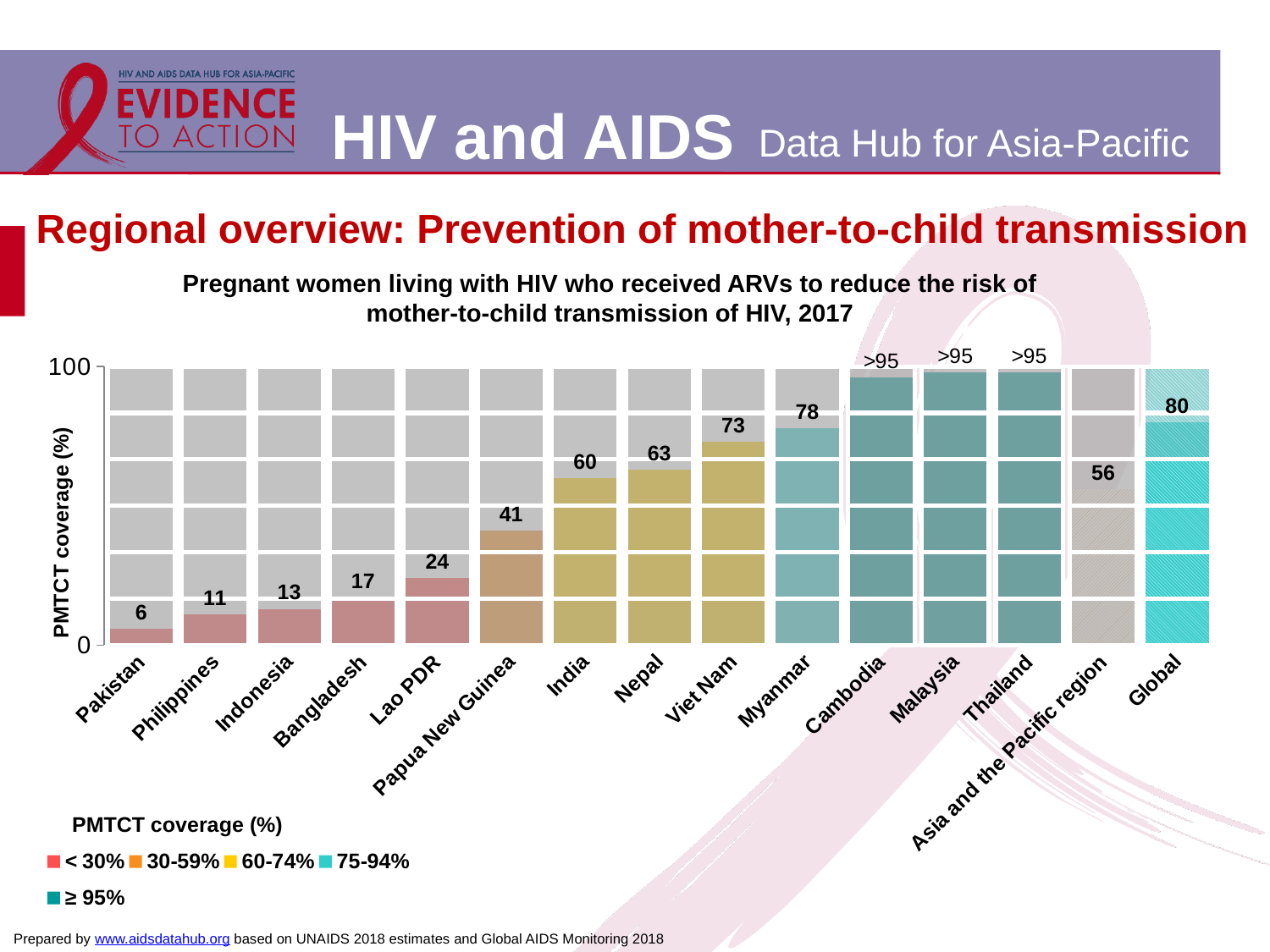

# Regional overview: Prevention of mother-to-child transmission
Pregnant women living with HIV who received ARVs to reduce the risk of mother-to-child transmission of HIV, 2017

### Chart

| Category | < 30% | 30-59% | 60-74% | 75-94% | ≥ 95% | a | b | c | d | e | f | g | h | i | j |
|---|---|---|---|---|---|---|---|---|---|---|---|---|---|---|---|
| Pakistan | 6.0 | None | None | None | None | 10.0 | 10.0 | 10.0 | 10.0 | 10.0 | 10.0 | 10.0 | 10.0 | 10.0 | 10.0 |
| Philippines | 11.0 | None | None | None | None | 10.0 | 10.0 | 10.0 | 10.0 | 10.0 | 10.0 | 10.0 | 10.0 | 10.0 | 10.0 |
| Indonesia | 13.0 | None | None | None | None | 10.0 | 10.0 | 10.0 | 10.0 | 10.0 | 10.0 | 10.0 | 10.0 | 10.0 | 10.0 |
| Bangladesh | 17.0 | None | None | None | None | 10.0 | 10.0 | 10.0 | 10.0 | 10.0 | 10.0 | 10.0 | 10.0 | 10.0 | 10.0 |
| Lao PDR | 24.0 | None | None | None | None | 10.0 | 10.0 | 10.0 | 10.0 | 10.0 | 10.0 | 10.0 | 10.0 | 10.0 | 10.0 |
| Papua New Guinea | None | 41.0 | None | None | None | 10.0 | 10.0 | 10.0 | 10.0 | 10.0 | 10.0 | 10.0 | 10.0 | 10.0 | 10.0 |
| India | None | None | 60.0 | None | None | 10.0 | 10.0 | 10.0 | 10.0 | 10.0 | 10.0 | 10.0 | 10.0 | 10.0 | 10.0 |
| Nepal | None | None | 63.0 | None | None | 10.0 | 10.0 | 10.0 | 10.0 | 10.0 | 10.0 | 10.0 | 10.0 | 10.0 | 10.0 |
| Viet Nam | None | None | 73.0 | None | None | 10.0 | 10.0 | 10.0 | 10.0 | 10.0 | 10.0 | 10.0 | 10.0 | 10.0 | 10.0 |
| Myanmar | None | None | None | 78.0 | None | 10.0 | 10.0 | 10.0 | 10.0 | 10.0 | 10.0 | 10.0 | 10.0 | 10.0 | 10.0 |
| Cambodia | None | None | None | None | 96.0 | 10.0 | 10.0 | 10.0 | 10.0 | 10.0 | 10.0 | 10.0 | 10.0 | 10.0 | 10.0 |
| Malaysia | None | None | None | None | 98.0 | 10.0 | 10.0 | 10.0 | 10.0 | 10.0 | 10.0 | 10.0 | 10.0 | 10.0 | 10.0 |
| Thailand | None | None | None | None | 98.0 | 10.0 | 10.0 | 10.0 | 10.0 | 10.0 | 10.0 | 10.0 | 10.0 | 10.0 | 10.0 |
| Asia and the Pacific region | None | 56.0 | None | None | None | 10.0 | 10.0 | 10.0 | 10.0 | 10.0 | 10.0 | 10.0 | 10.0 | 10.0 | 10.0 |
| Global | None | None | None | 80.0 | None | 10.0 | 10.0 | 10.0 | 10.0 | 10.0 | 10.0 | 10.0 | 10.0 | 10.0 | 10.0 |
PMTCT coverage (%)
Prepared by www.aidsdatahub.org based on UNAIDS 2018 estimates and Global AIDS Monitoring 2018